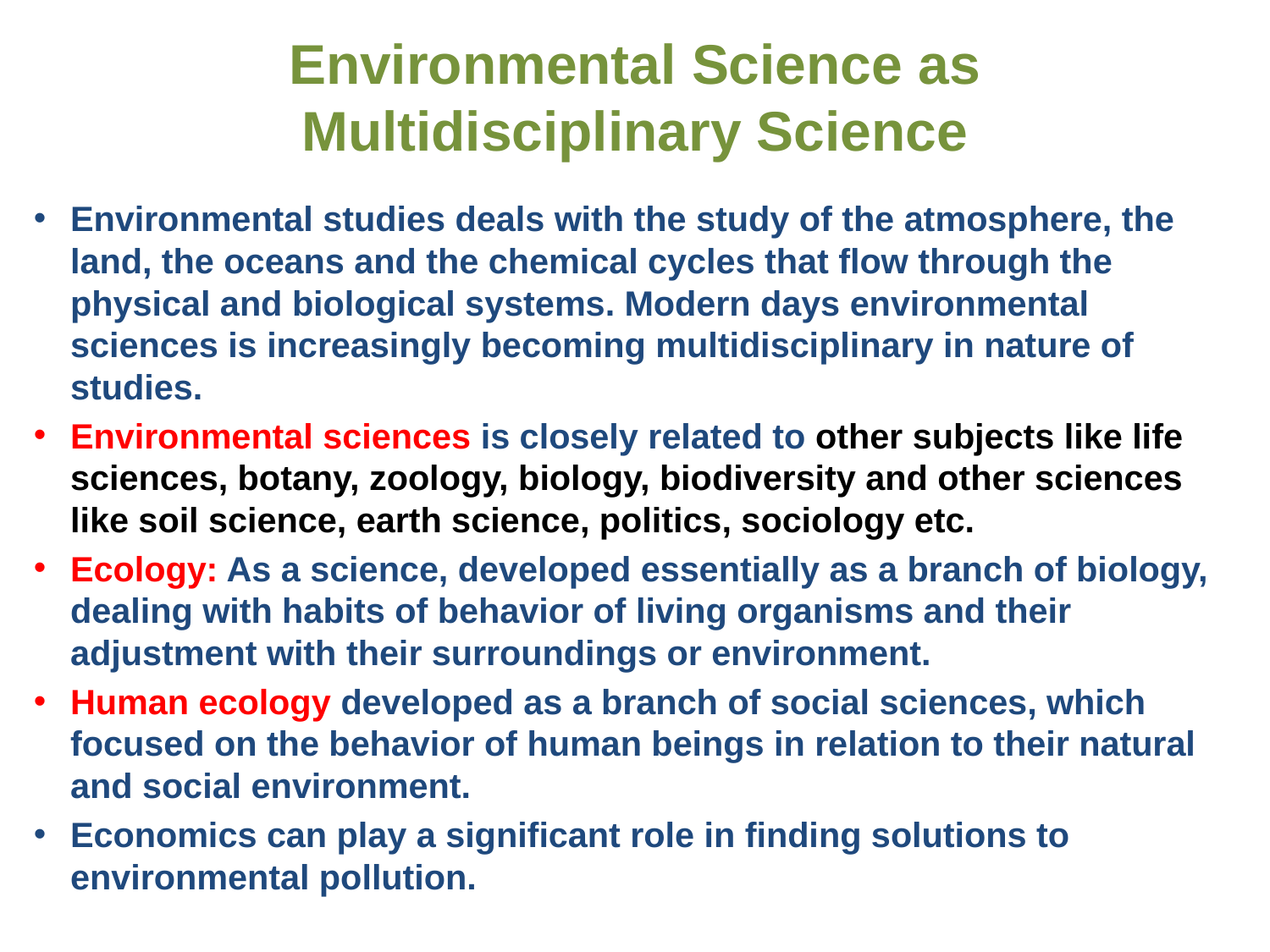

# Environmental Science as Multidisciplinary Science
Environmental studies deals with the study of the atmosphere, the land, the oceans and the chemical cycles that flow through the physical and biological systems. Modern days environmental sciences is increasingly becoming multidisciplinary in nature of studies.
Environmental sciences is closely related to other subjects like life sciences, botany, zoology, biology, biodiversity and other sciences like soil science, earth science, politics, sociology etc.
Ecology: As a science, developed essentially as a branch of biology, dealing with habits of behavior of living organisms and their adjustment with their surroundings or environment.
Human ecology developed as a branch of social sciences, which focused on the behavior of human beings in relation to their natural and social environment.
Economics can play a significant role in finding solutions to environmental pollution.